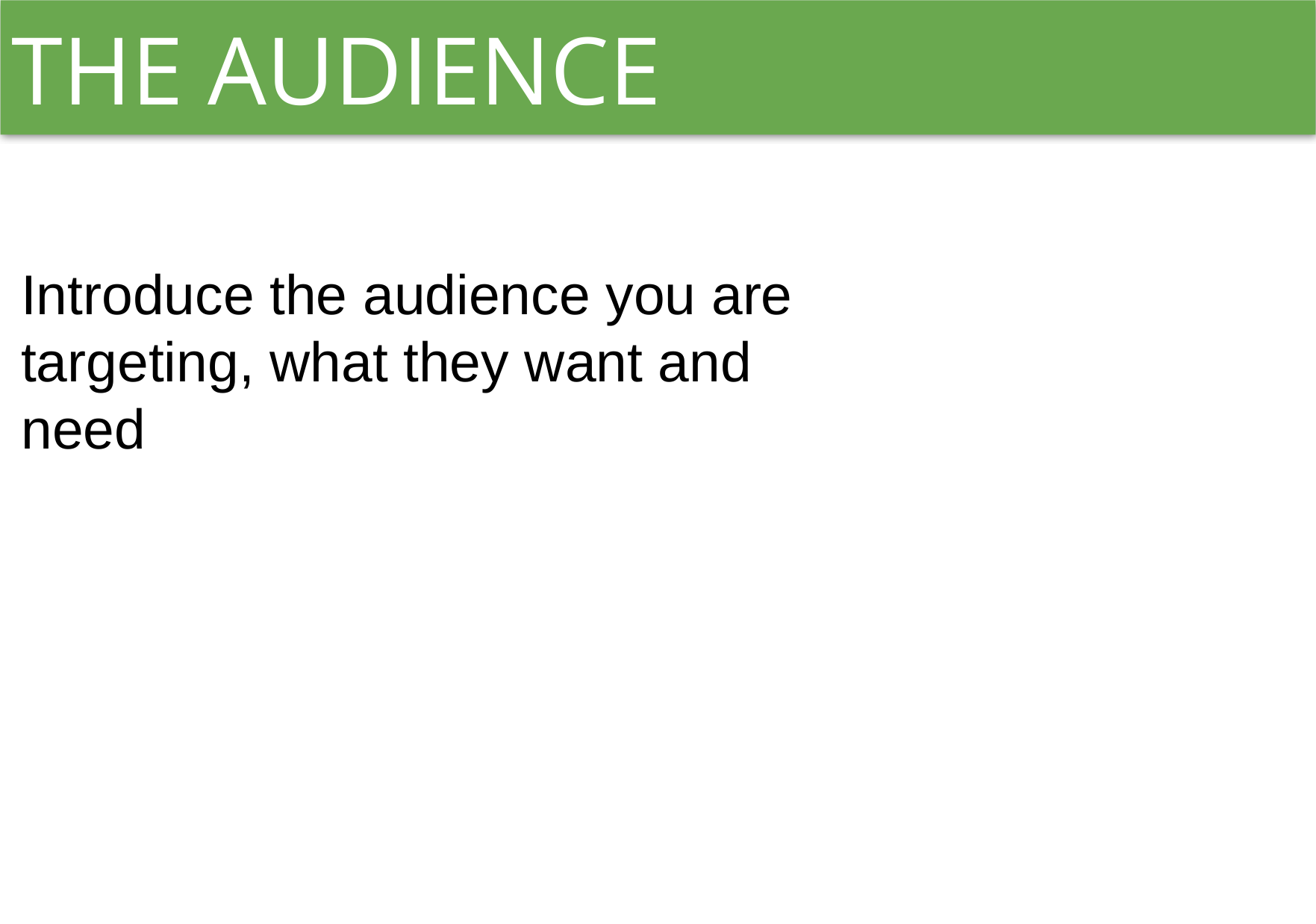

THE AUDIENCE
Introduce the audience you are targeting, what they want and need